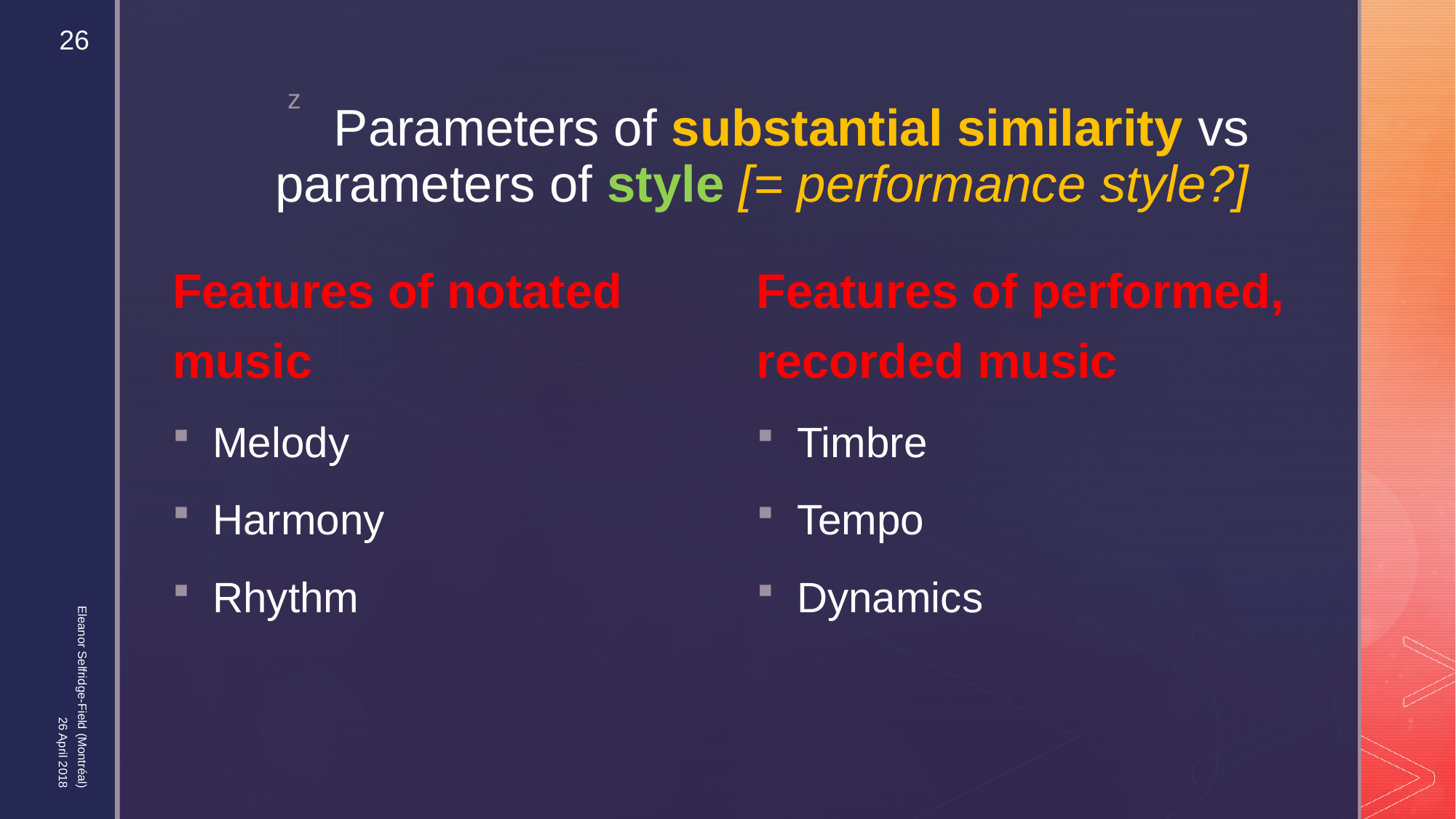

26
# Parameters of substantial similarity vs parameters of style [= performance style?]
Features of notated music
Melody
Harmony
Rhythm
Features of performed, recorded music
Timbre
Tempo
Dynamics
Eleanor Selfridge-Field (Montréal)
26 April 2018